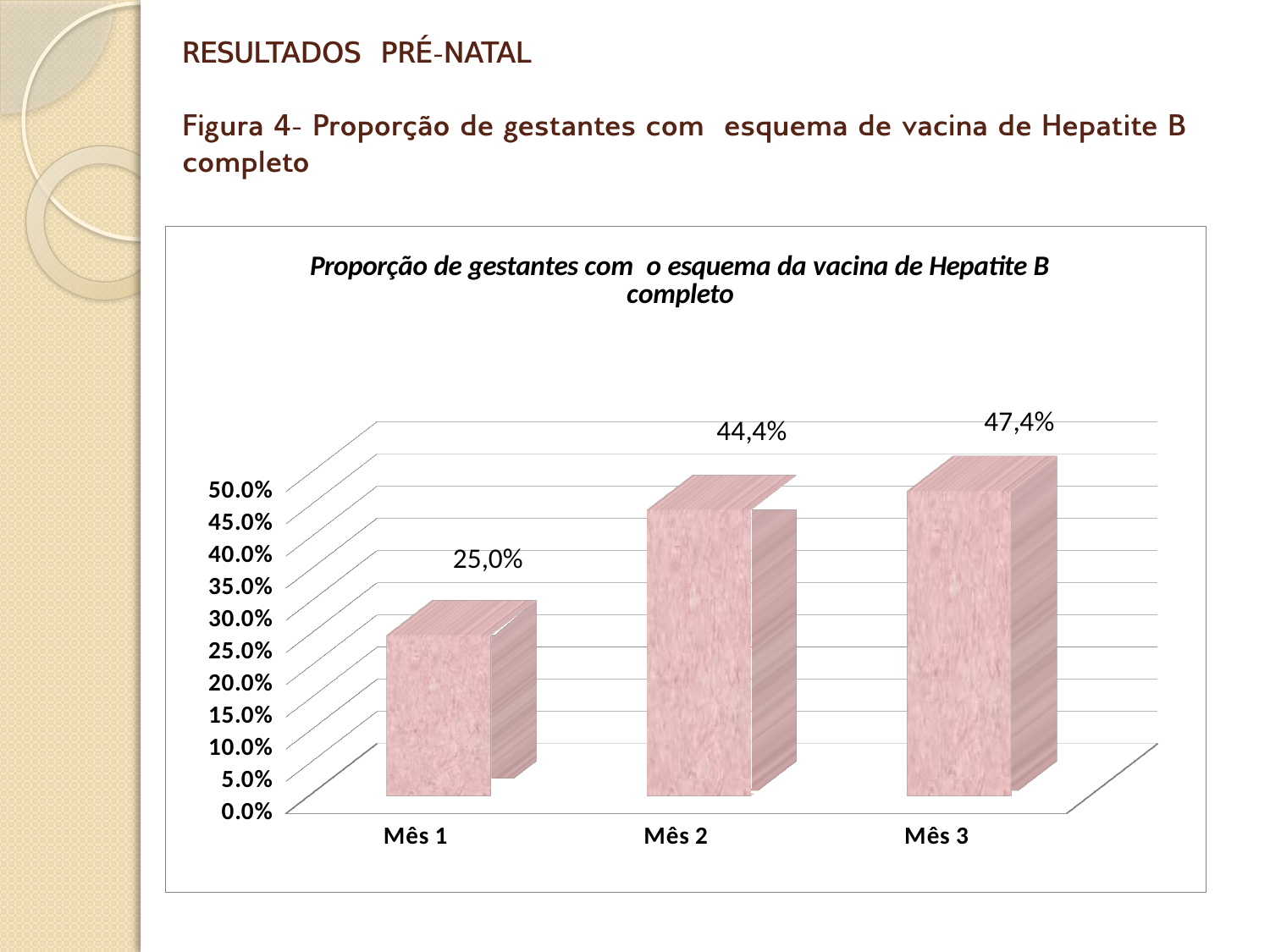

# RESULTADOS  PRÉ-NATAL Figura 4- Proporção de gestantes com  esquema de vacina de Hepatite B completo

[unsupported chart]